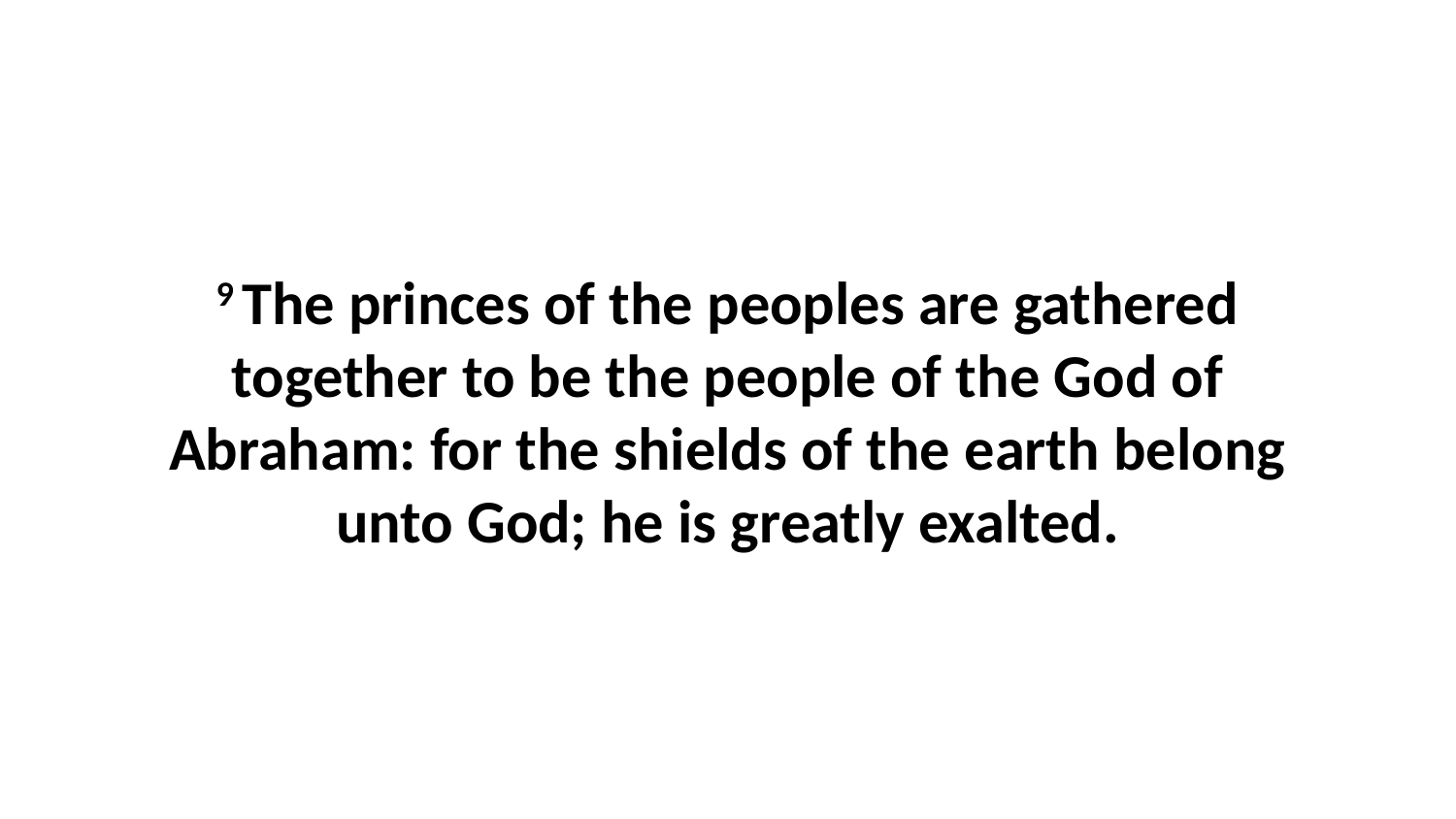

9 The princes of the peoples are gathered together to be the people of the God of Abraham: for the shields of the earth belong unto God; he is greatly exalted.